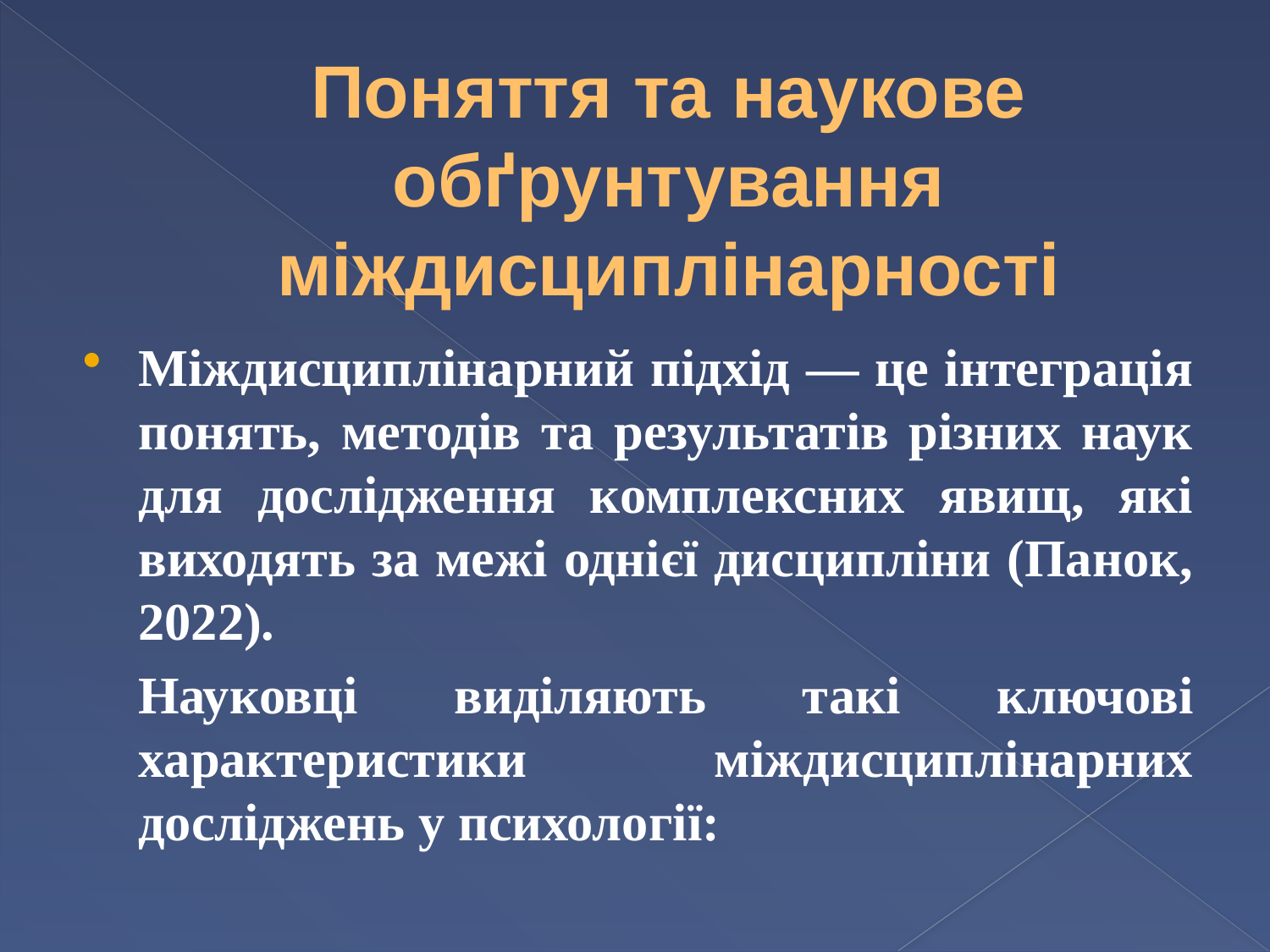

# Поняття та наукове обґрунтування міждисциплінарності
Міждисциплінарний підхід — це інтеграція понять, методів та результатів різних наук для дослідження комплексних явищ, які виходять за межі однієї дисципліни (Панок, 2022).
	Науковці виділяють такі ключові характеристики міждисциплінарних досліджень у психології: